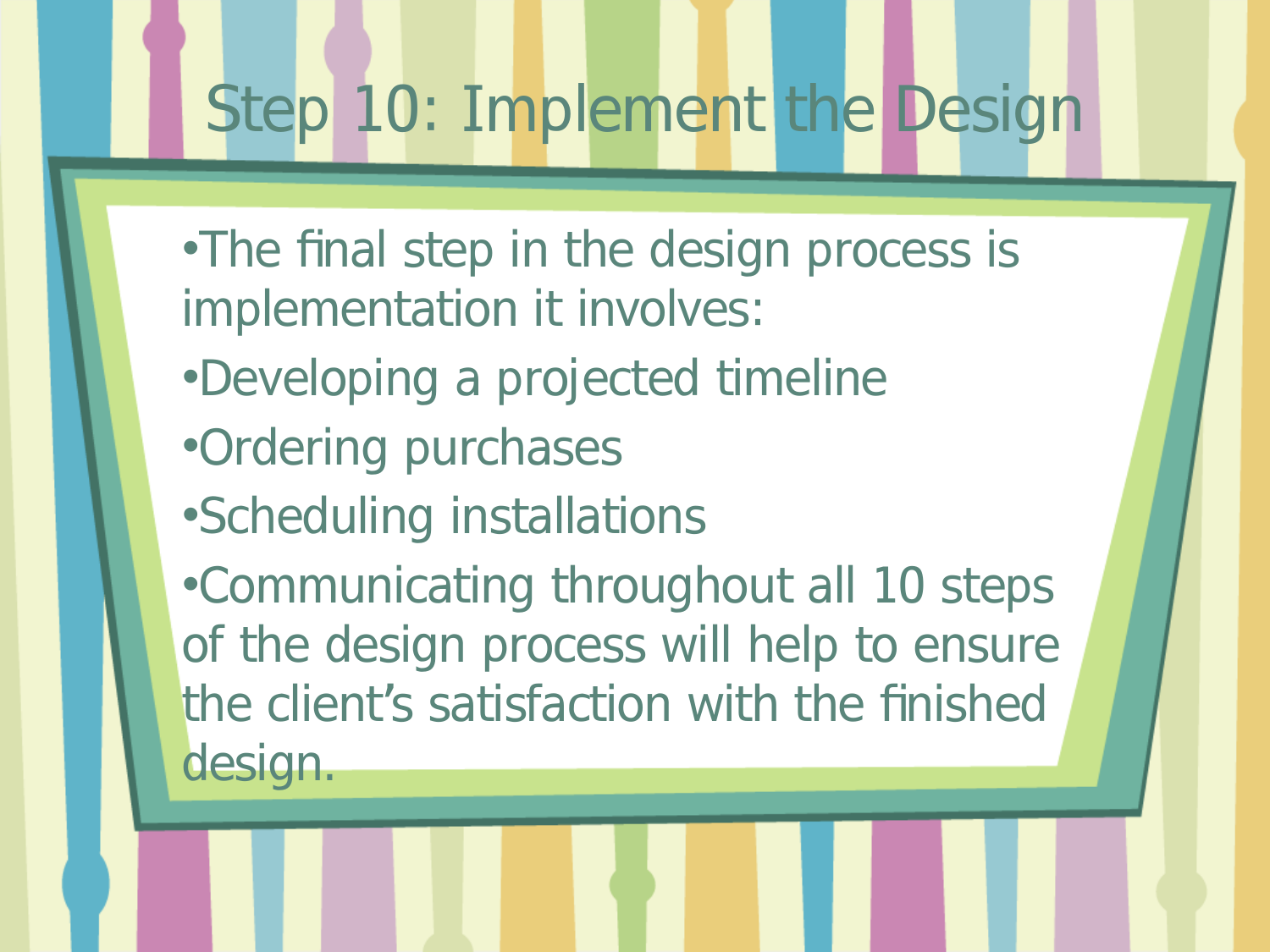

# Step 10: Implement the Design
The final step in the design process is implementation it involves:
Developing a projected timeline
Ordering purchases
Scheduling installations
Communicating throughout all 10 steps of the design process will help to ensure the client’s satisfaction with the finished design.